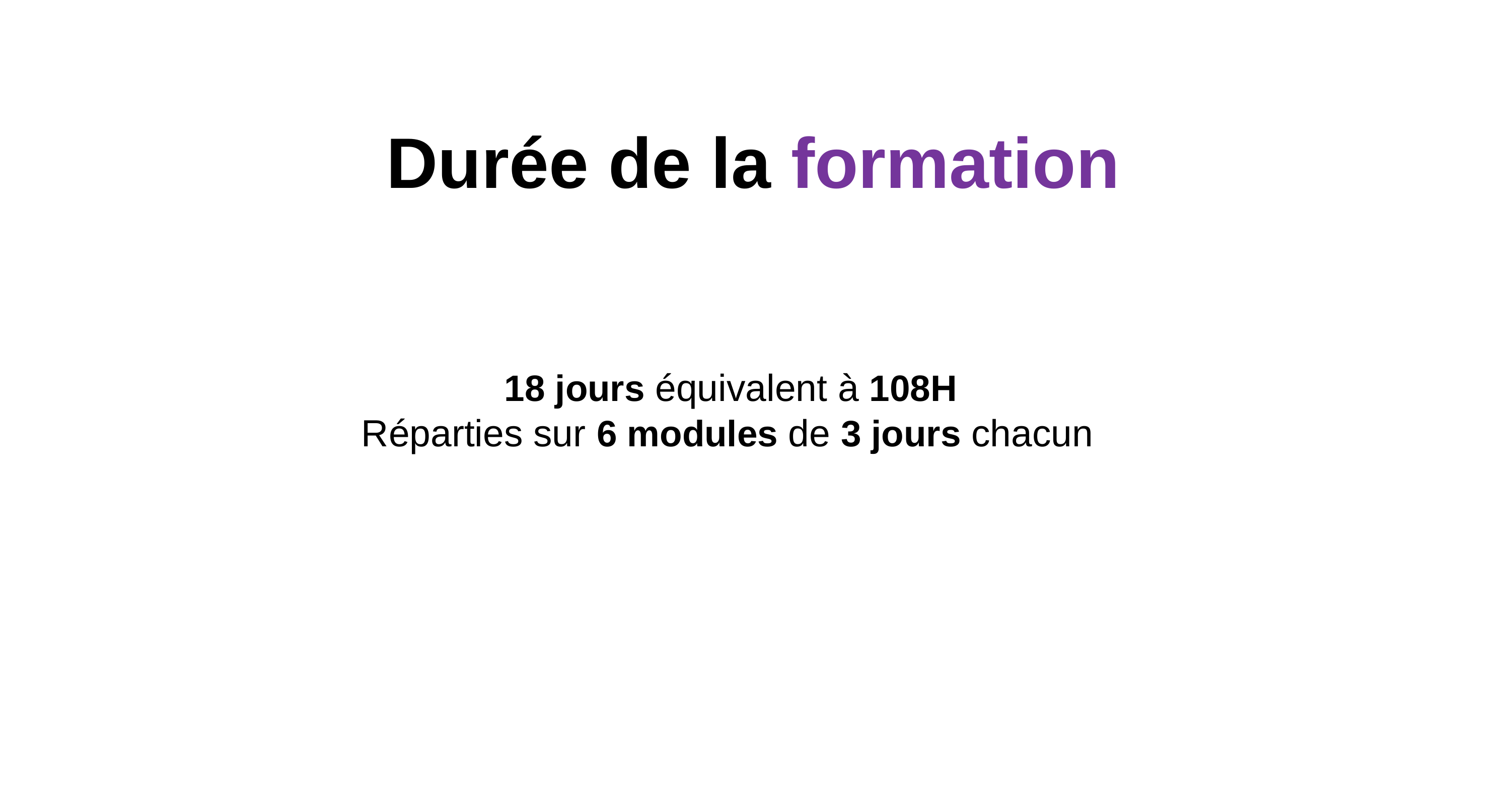

Durée de la formation
18 jours équivalent à 108H
Réparties sur 6 modules de 3 jours chacun